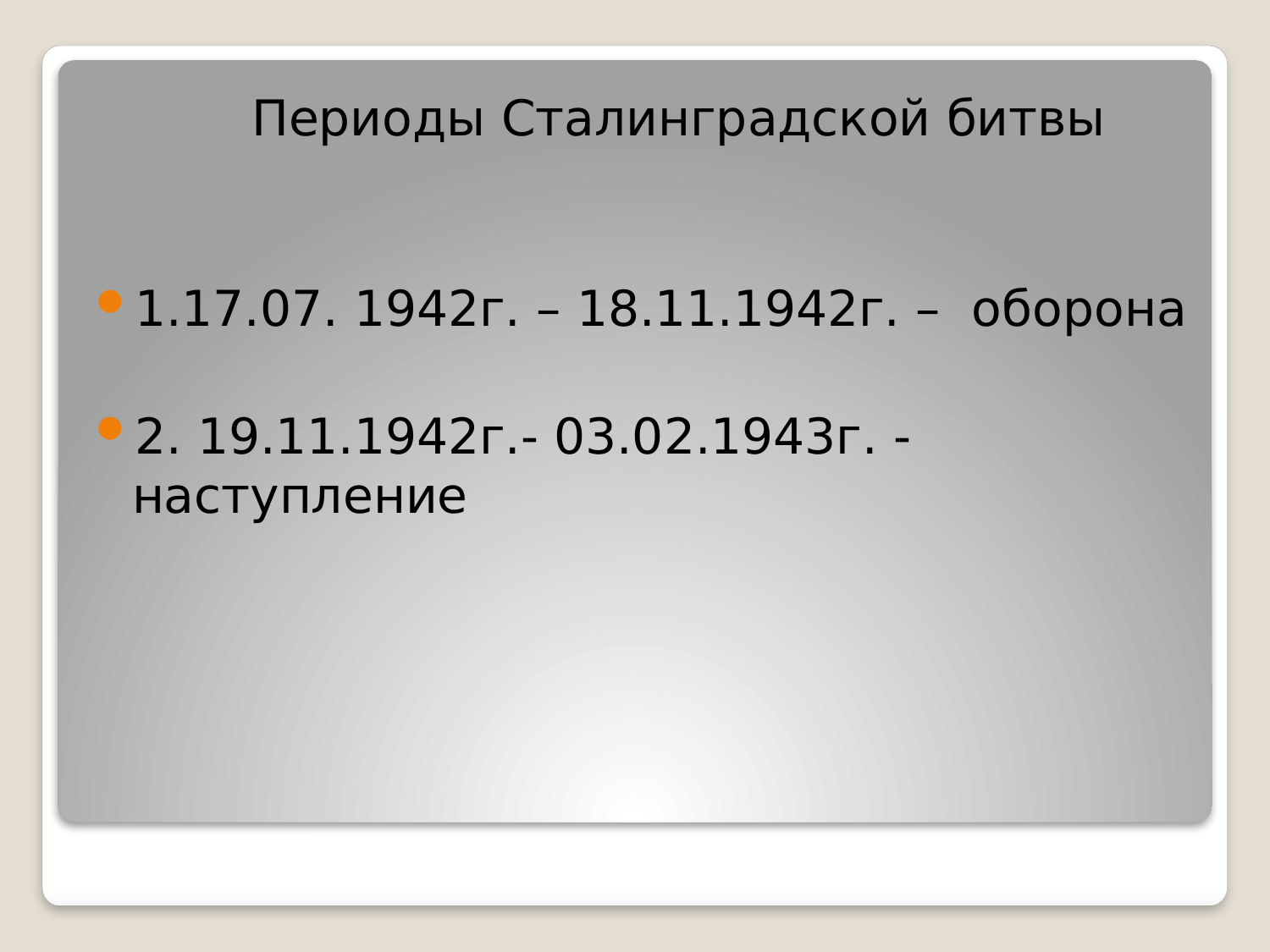

Периоды Сталинградской битвы

1.17.07. 1942г. – 18.11.1942г. –  оборона

2. 19.11.1942г.- 03.02.1943г. -      наступление
#